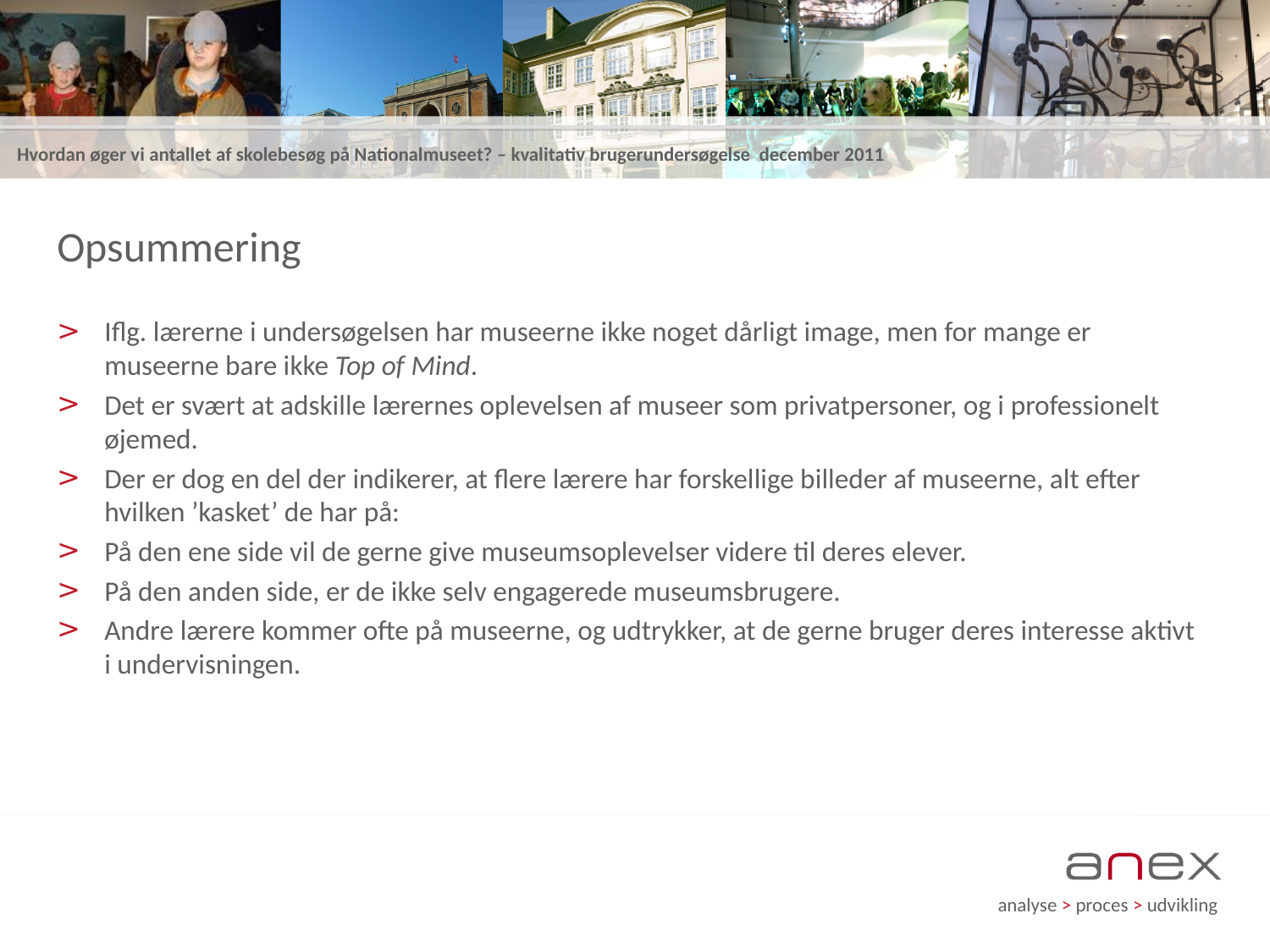

# Opsummering
Iflg. lærerne i undersøgelsen har museerne ikke noget dårligt image, men for mange er museerne bare ikke Top of Mind.
Det er svært at adskille lærernes oplevelsen af museer som privatpersoner, og i professionelt øjemed.
Der er dog en del der indikerer, at flere lærere har forskellige billeder af museerne, alt efter hvilken ’kasket’ de har på:
På den ene side vil de gerne give museumsoplevelser videre til deres elever.
På den anden side, er de ikke selv engagerede museumsbrugere.
Andre lærere kommer ofte på museerne, og udtrykker, at de gerne bruger deres interesse aktivt i undervisningen.